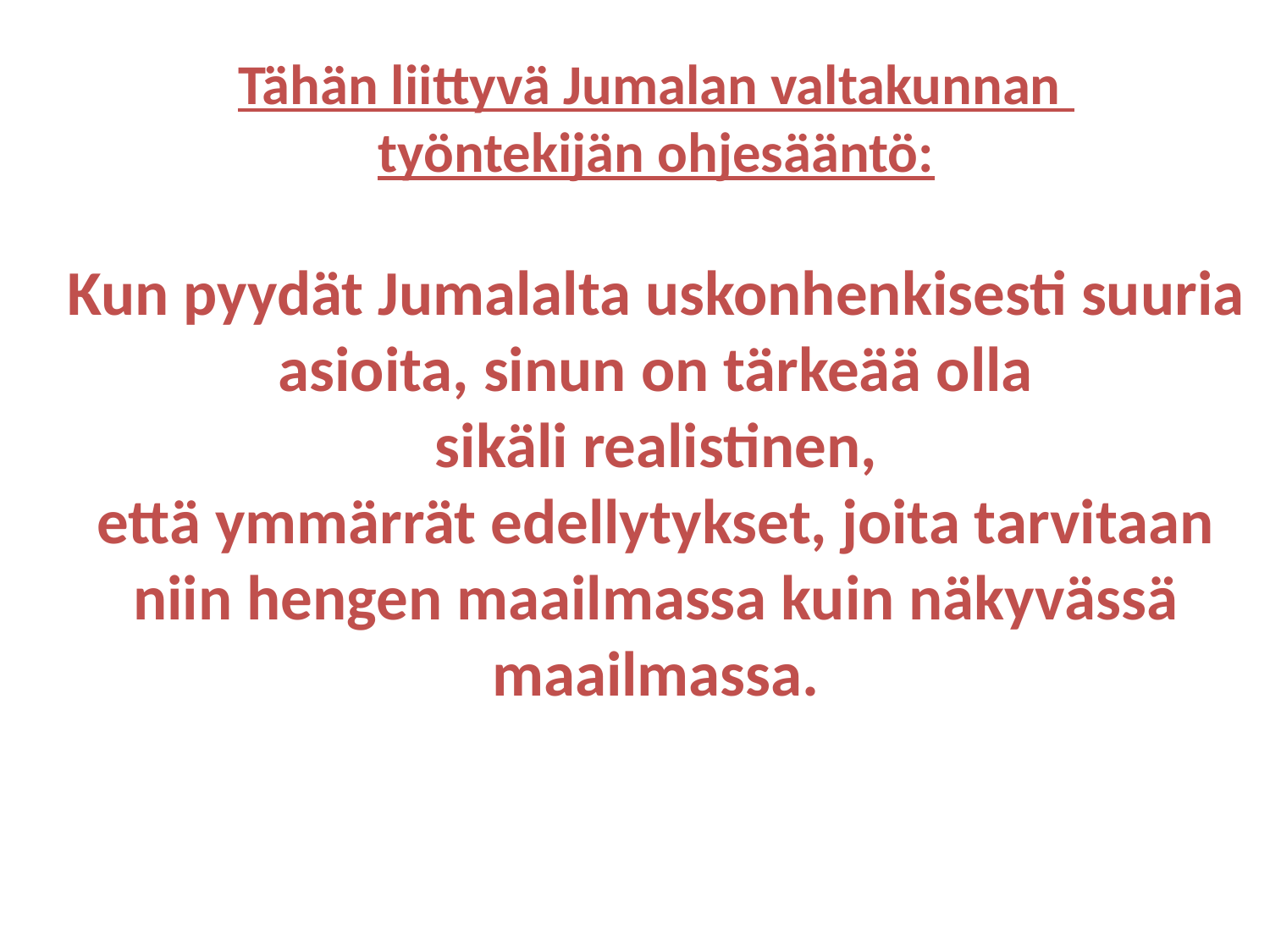

Tähän liittyvä Jumalan valtakunnan
työntekijän ohjesääntö:

Kun pyydät Jumalalta uskonhenkisesti suuria asioita, sinun on tärkeää olla
 sikäli realistinen,
että ymmärrät edellytykset, joita tarvitaan niin hengen maailmassa kuin näkyvässä maailmassa.